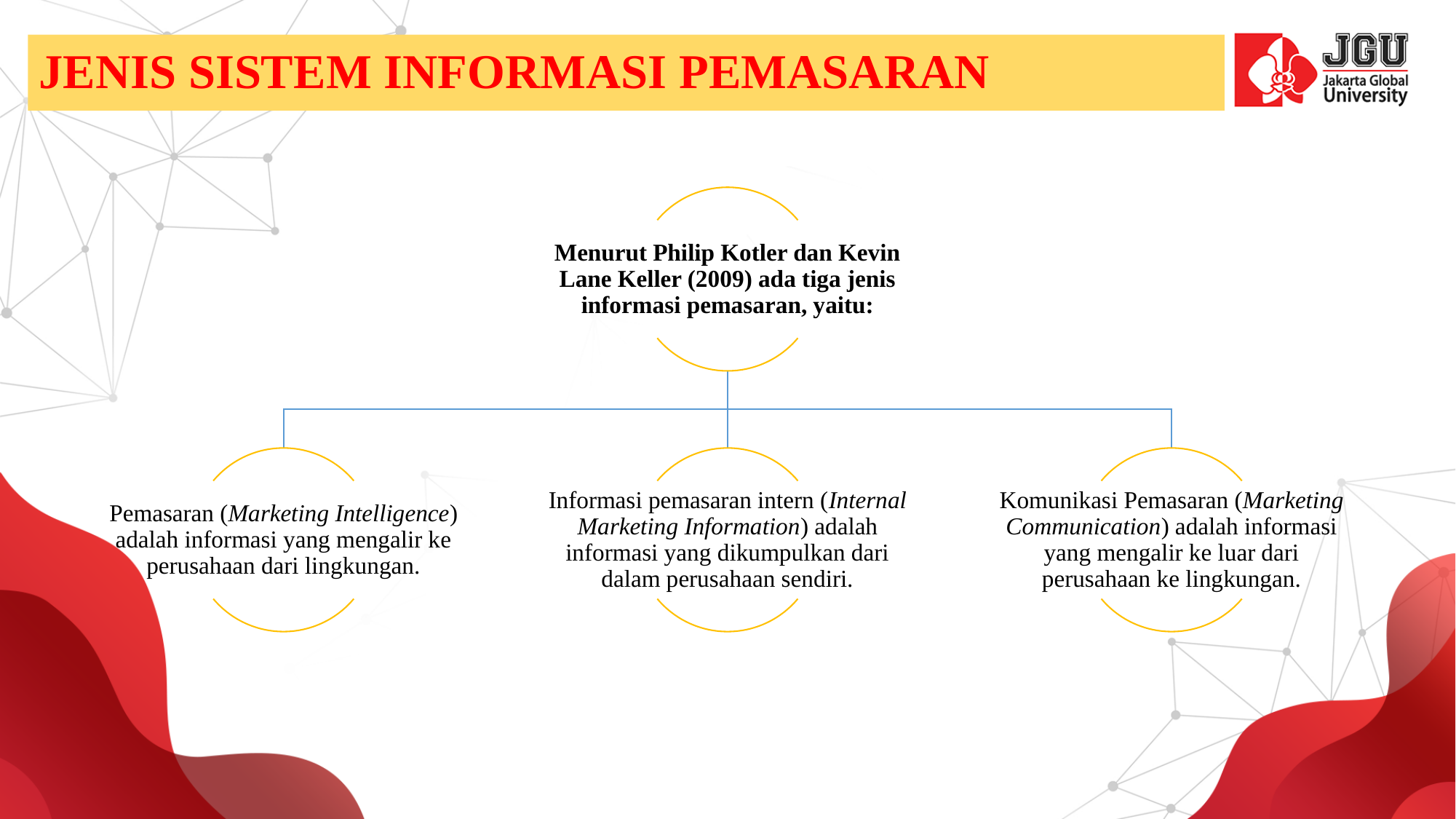

# JENIS SISTEM INFORMASI PEMASARAN
Menurut Philip Kotler dan Kevin Lane Keller (2009) ada tiga jenis informasi pemasaran, yaitu:
Pemasaran (Marketing Intelligence) adalah informasi yang mengalir ke perusahaan dari lingkungan.
Informasi pemasaran intern (Internal Marketing Information) adalah informasi yang dikumpulkan dari dalam perusahaan sendiri.
Komunikasi Pemasaran (Marketing Communication) adalah informasi yang mengalir ke luar dari perusahaan ke lingkungan.